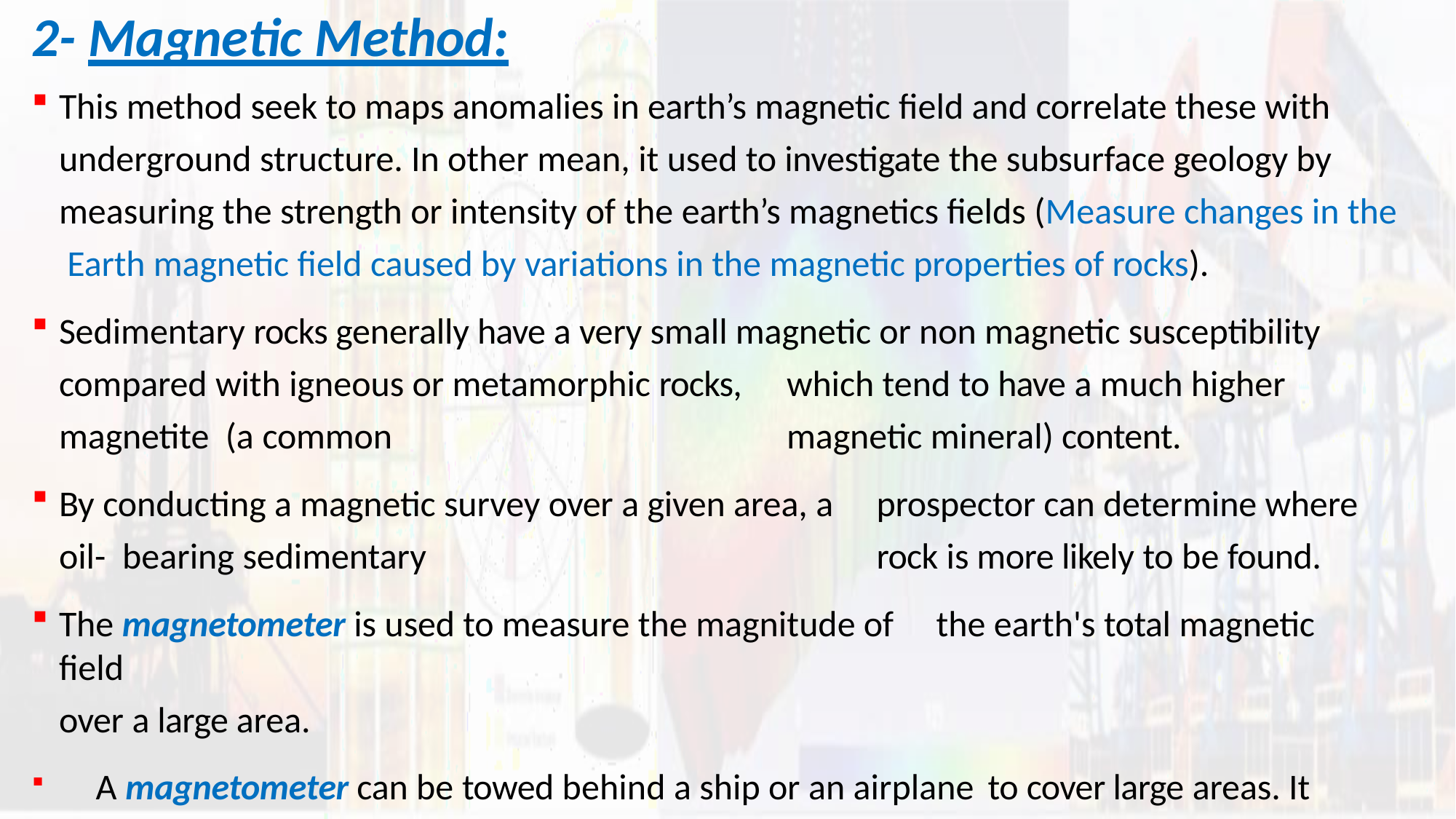

# 2- Magnetic Method:
This method seek to maps anomalies in earth’s magnetic field and correlate these with
underground structure. In other mean, it used to investigate the subsurface geology by
measuring the strength or intensity of the earth’s magnetics fields (Measure changes in the  Earth magnetic field caused by variations in the magnetic properties of rocks).
Sedimentary rocks generally have a very small magnetic or non magnetic susceptibility  compared with igneous or metamorphic rocks,	which tend to have a much higher magnetite  (a common	magnetic mineral) content.
By conducting a magnetic survey over a given area, a	prospector can determine where oil-  bearing sedimentary	rock is more likely to be found.
The magnetometer is used to measure the magnitude of	the earth's total magnetic field
over a large area.
	A magnetometer can be towed behind a ship or an airplane	to cover large areas. It transmits  data to a device on board	which records the information onto paper or magnetic tape